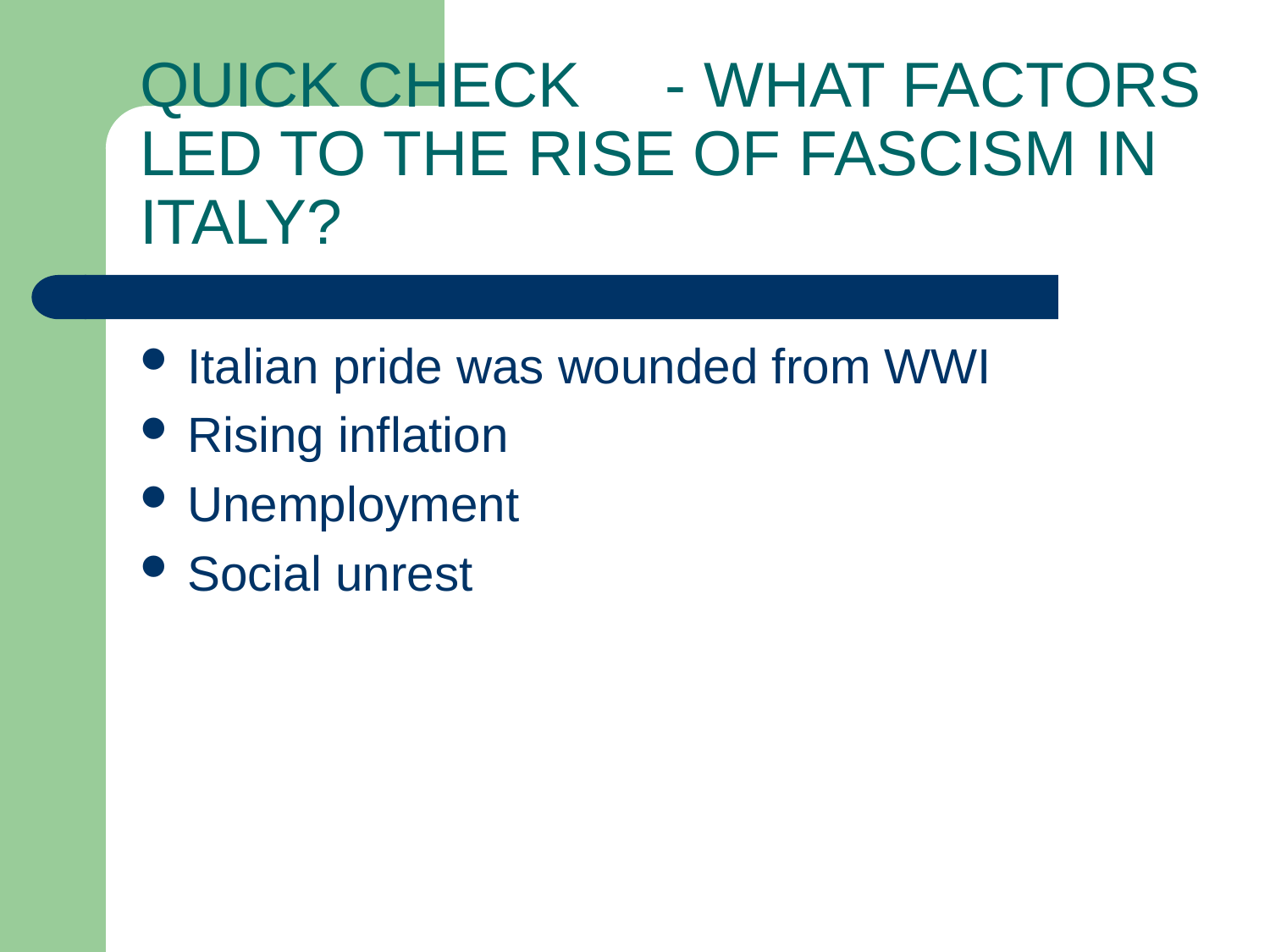

# QUICK CHECK	 - WHAT FACTORS LED TO THE RISE OF FASCISM IN ITALY?
Italian pride was wounded from WWI
Rising inflation
Unemployment
Social unrest